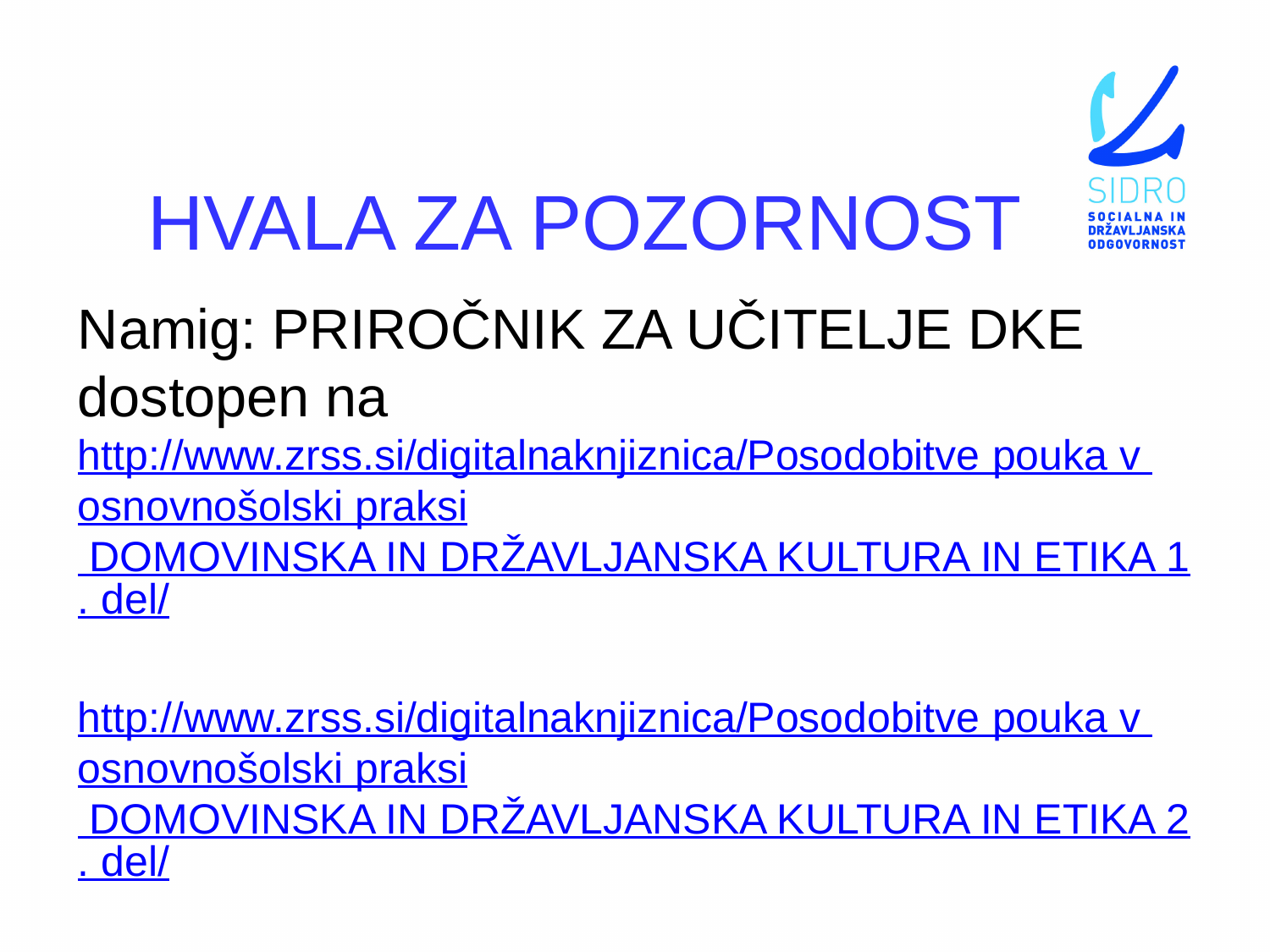

# HVALA ZA POZORNOST
Namig: PRIROČNIK ZA UČITELJE DKE dostopen na http://www.zrss.si/digitalnaknjiznica/Posodobitve pouka v osnovnošolski praksi DOMOVINSKA IN DRŽAVLJANSKA KULTURA IN ETIKA 1. del/

http://www.zrss.si/digitalnaknjiznica/Posodobitve pouka v osnovnošolski praksi DOMOVINSKA IN DRŽAVLJANSKA KULTURA IN ETIKA 2. del/

 naslovu